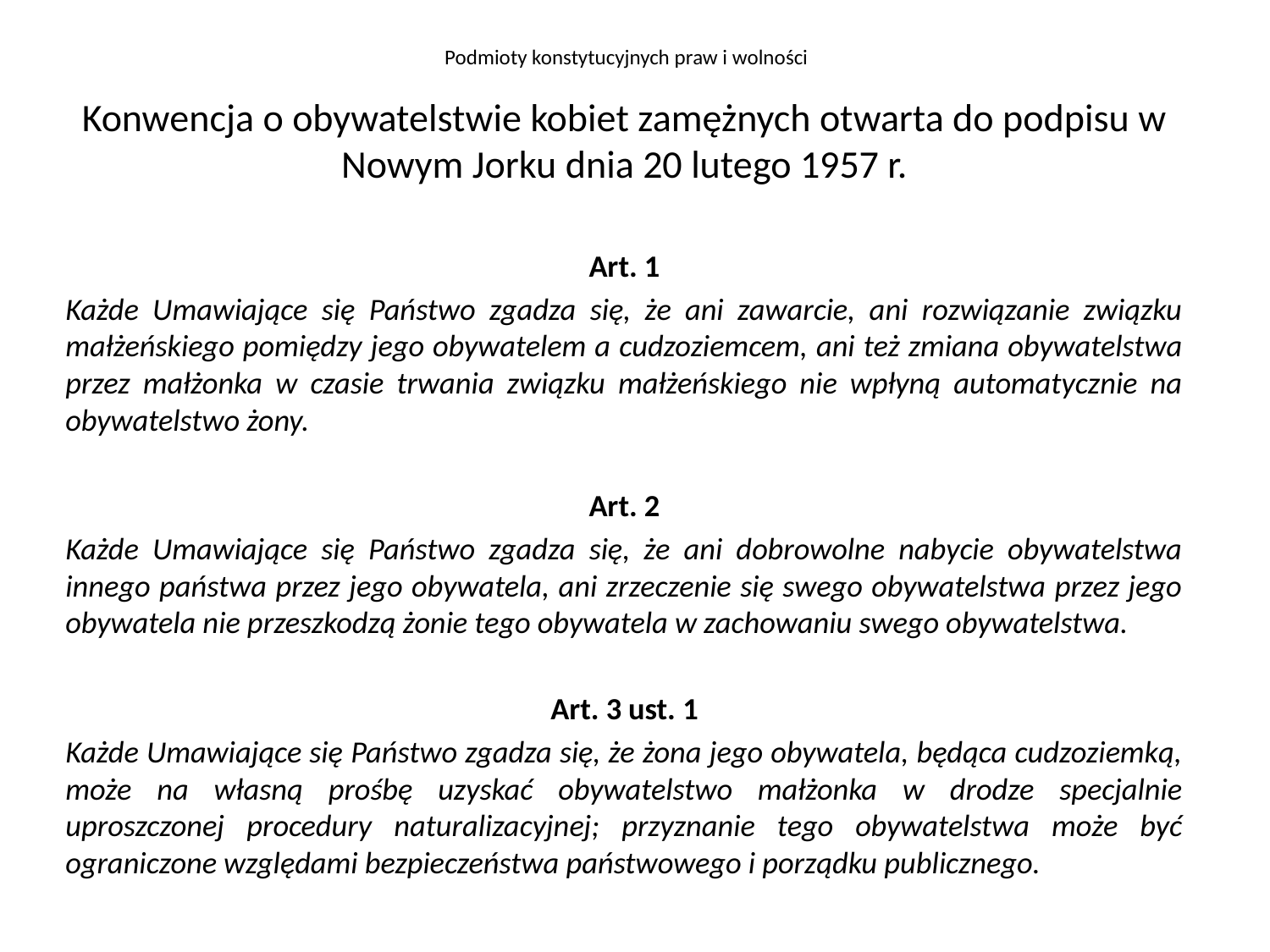

Podmioty konstytucyjnych praw i wolności
Konwencja o obywatelstwie kobiet zamężnych otwarta do podpisu w Nowym Jorku dnia 20 lutego 1957 r.

Art. 1
Każde Umawiające się Państwo zgadza się, że ani zawarcie, ani rozwiązanie związku małżeńskiego pomiędzy jego obywatelem a cudzoziemcem, ani też zmiana obywatelstwa przez małżonka w czasie trwania związku małżeńskiego nie wpłyną automatycznie na obywatelstwo żony.

Art. 2
Każde Umawiające się Państwo zgadza się, że ani dobrowolne nabycie obywatelstwa innego państwa przez jego obywatela, ani zrzeczenie się swego obywatelstwa przez jego obywatela nie przeszkodzą żonie tego obywatela w zachowaniu swego obywatelstwa.

Art. 3 ust. 1
Każde Umawiające się Państwo zgadza się, że żona jego obywatela, będąca cudzoziemką, może na własną prośbę uzyskać obywatelstwo małżonka w drodze specjalnie uproszczonej procedury naturalizacyjnej; przyznanie tego obywatelstwa może być ograniczone względami bezpieczeństwa państwowego i porządku publicznego.